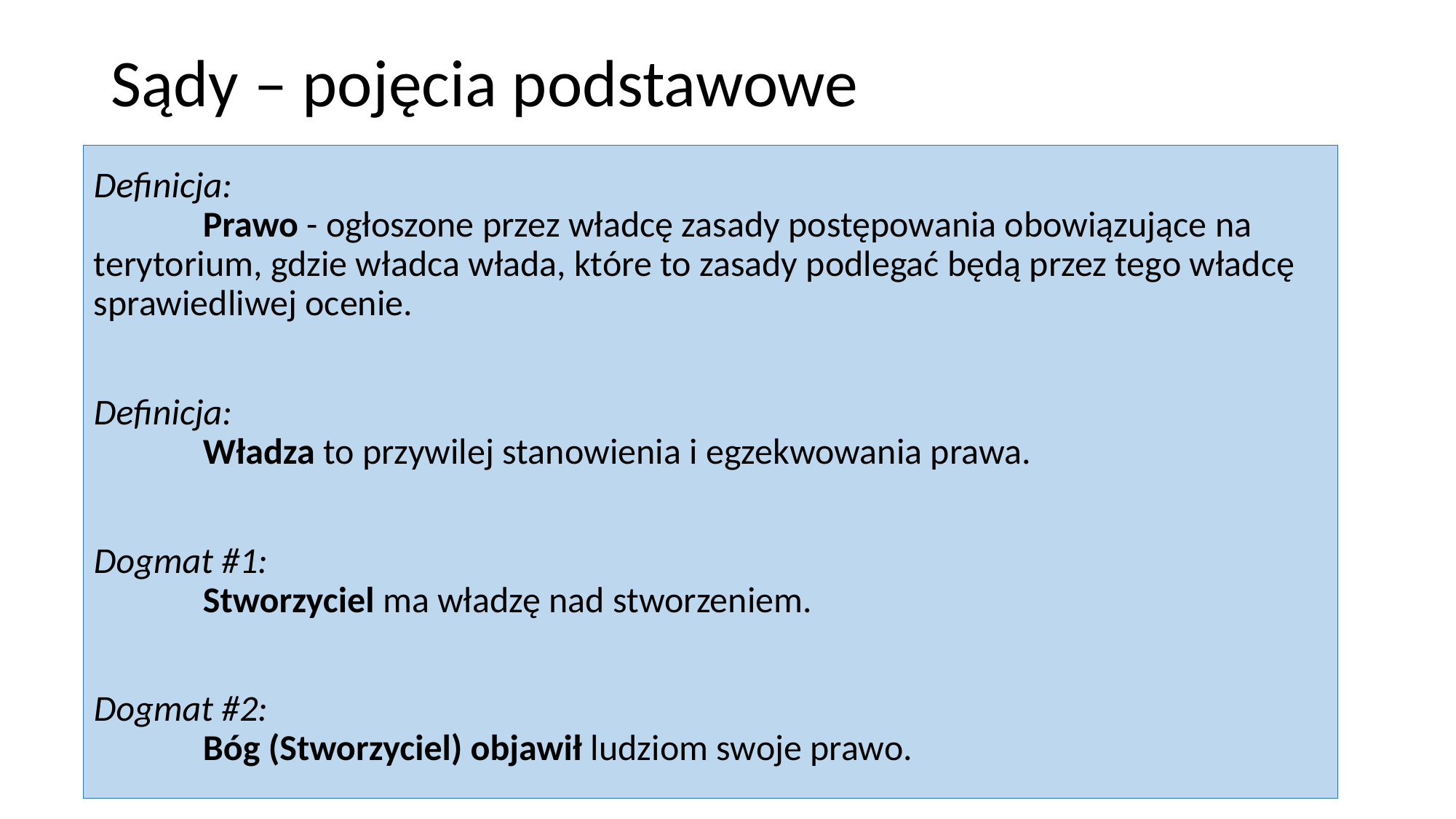

# Sądy – pojęcia podstawowe
Definicja:
	Prawo - ogłoszone przez władcę zasady postępowania obowiązujące na terytorium, gdzie władca włada, które to zasady podlegać będą przez tego władcę sprawiedliwej ocenie.

Definicja:
	Władza to przywilej stanowienia i egzekwowania prawa.

Dogmat #1:
	Stworzyciel ma władzę nad stworzeniem.

Dogmat #2:
	Bóg (Stworzyciel) objawił ludziom swoje prawo.